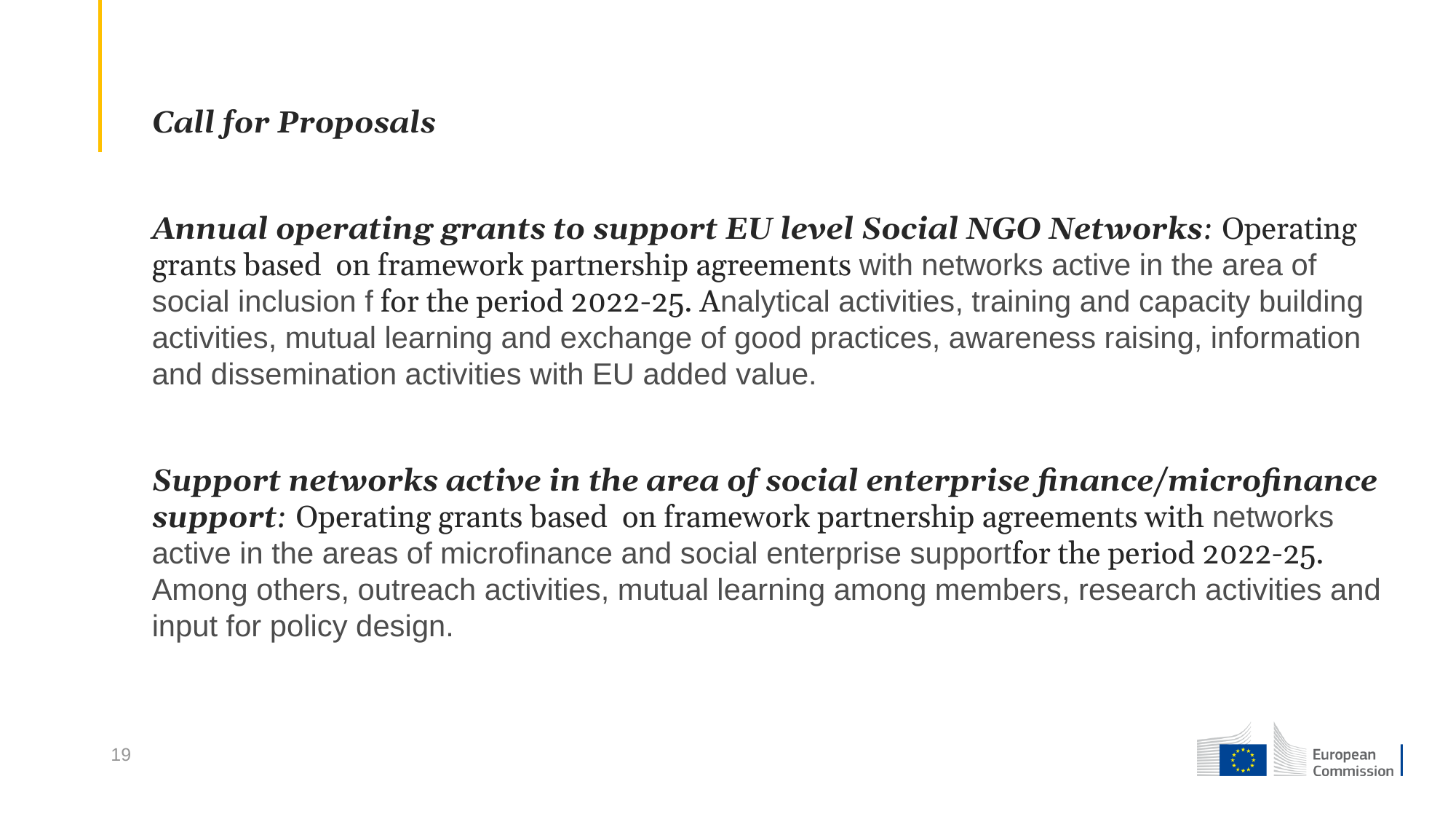

Call for Proposals

Annual operating grants to support EU level Social NGO Networks: Operating grants based  on framework partnership agreements with networks active in the area of social inclusion f for the period 2022-25. Analytical activities, training and capacity building activities, mutual learning and exchange of good practices, awareness raising, information and dissemination activities with EU added value.

Support networks active in the area of social enterprise finance/microfinance support: Operating grants based  on framework partnership agreements with networks active in the areas of microfinance and social enterprise supportfor the period 2022-25. Among others, outreach activities, mutual learning among members, research activities and input for policy design.

19